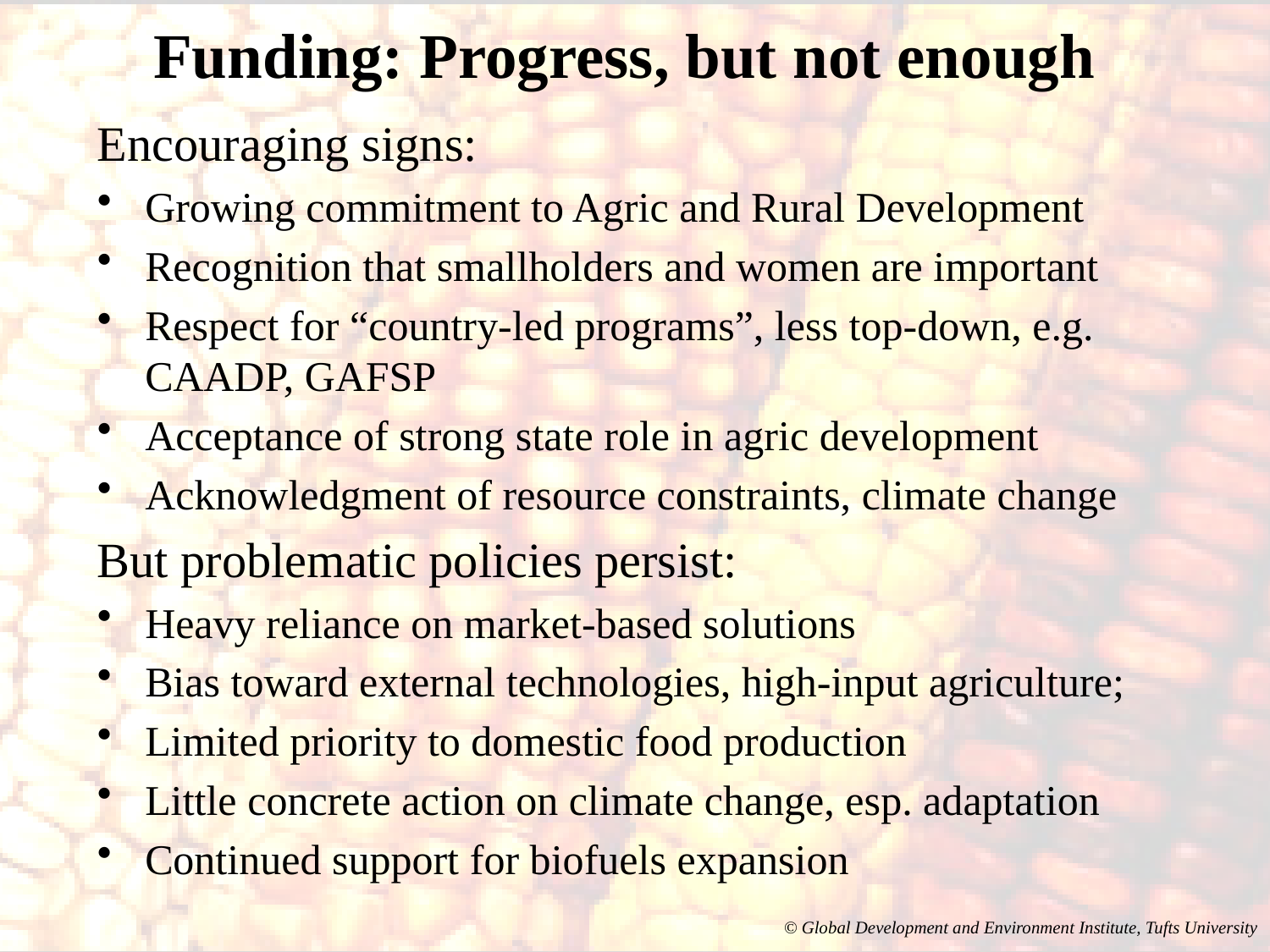

# Funding: Progress, but not enough
Encouraging signs:
Growing commitment to Agric and Rural Development
Recognition that smallholders and women are important
Respect for “country-led programs”, less top-down, e.g. CAADP, GAFSP
Acceptance of strong state role in agric development
Acknowledgment of resource constraints, climate change
But problematic policies persist:
Heavy reliance on market-based solutions
Bias toward external technologies, high-input agriculture;
Limited priority to domestic food production
Little concrete action on climate change, esp. adaptation
Continued support for biofuels expansion